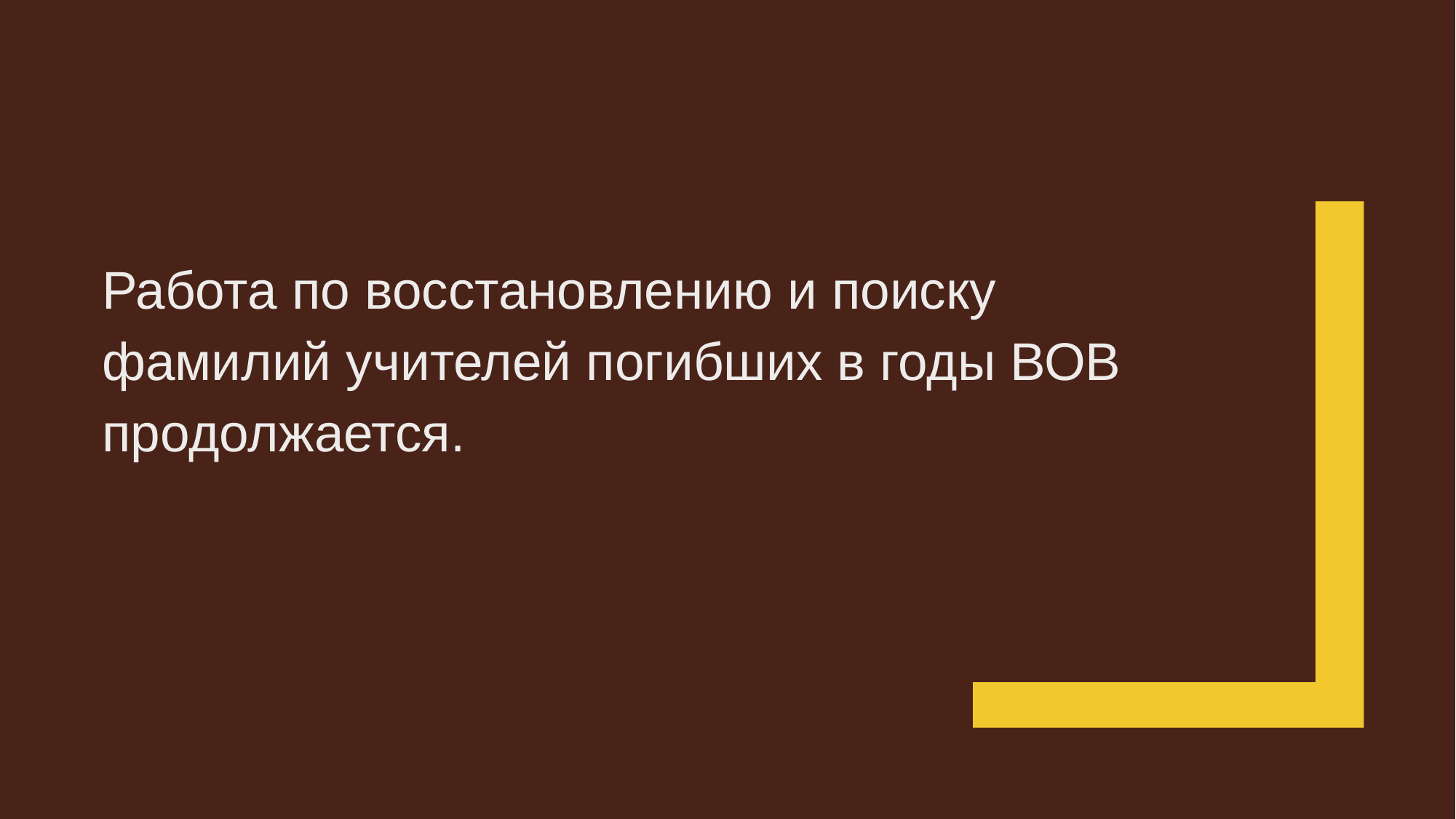

Работа по восстановлению и поиску фамилий учителей погибших в годы ВОВ продолжается.